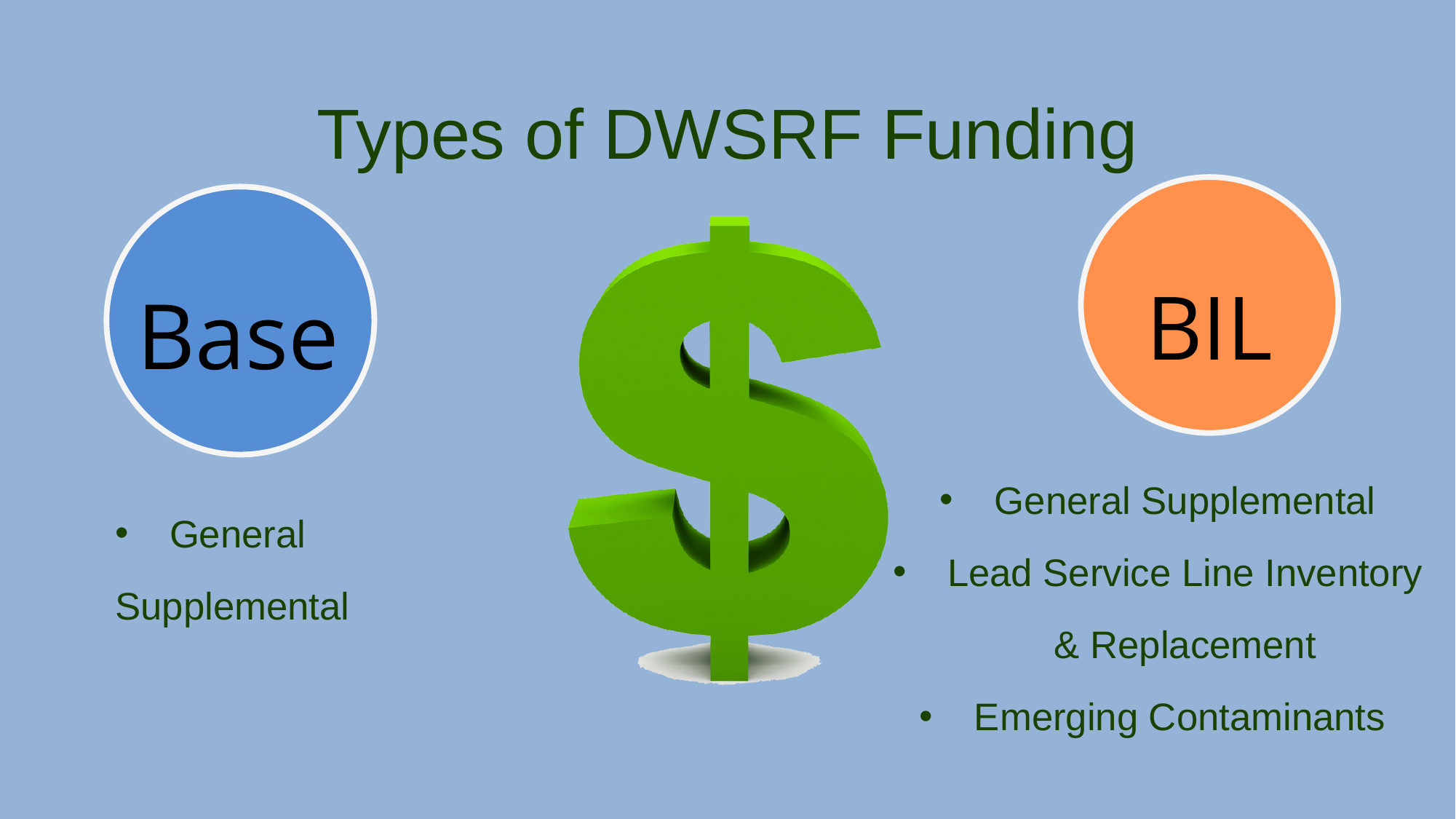

Types of DWSRF Funding

Base
General Supplemental

BIL
General Supplemental
Lead Service Line Inventory & Replacement
Emerging Contaminants